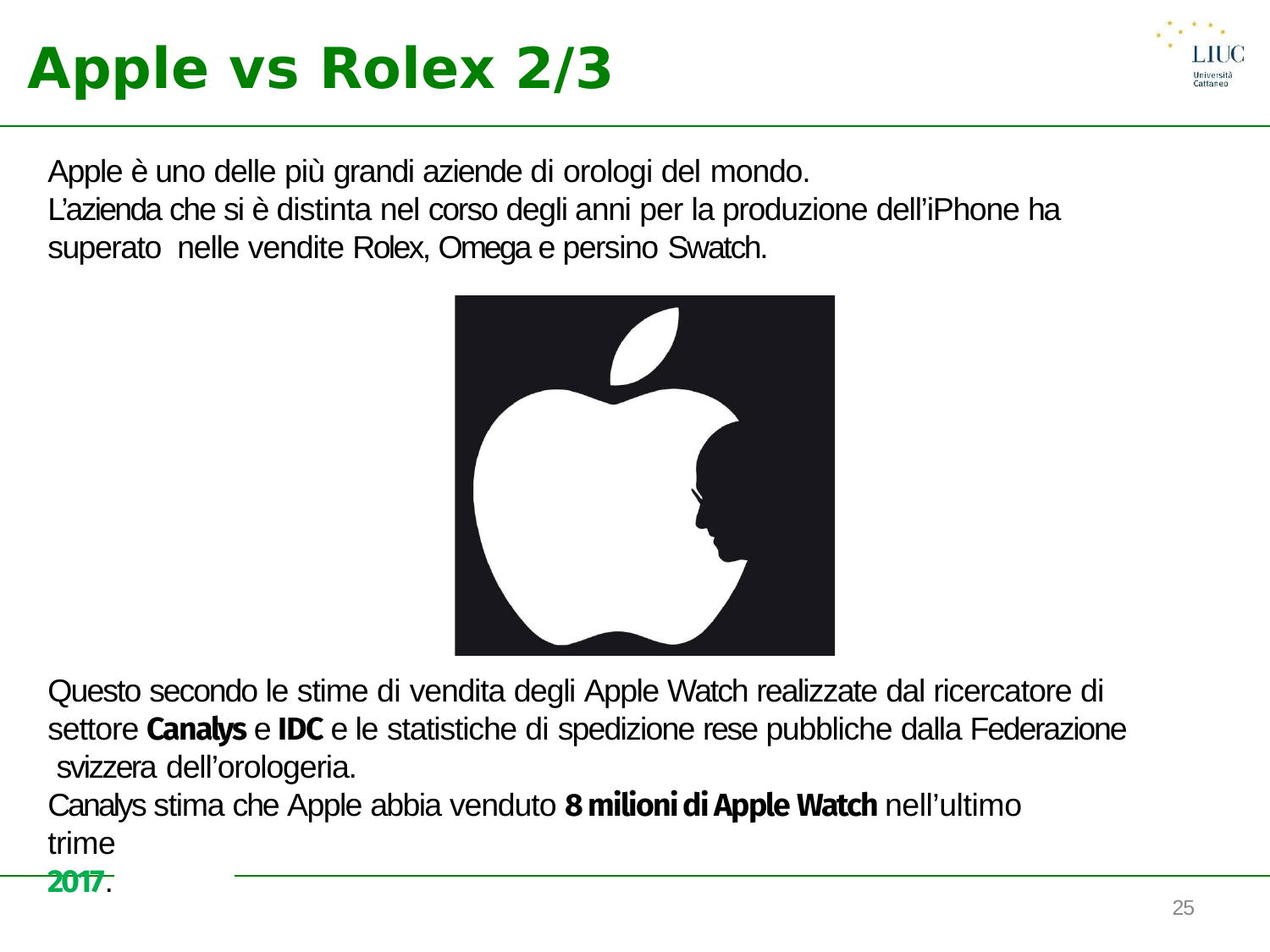

# Apple vs Rolex 2/3
Apple è uno delle più grandi aziende di orologi del mondo.
L’azienda che si è distinta nel corso degli anni per la produzione dell’iPhone ha superato  nelle vendite Rolex, Omega e persino Swatch.

Questo secondo le stime di vendita degli Apple Watch realizzate dal ricercatore di  settore Canalys e IDC e le statistiche di spedizione rese pubbliche dalla Federazione  svizzera dell’orologeria.
Canalys stima che Apple abbia venduto 8 milioni di Apple Watch nell’ultimo trimestre del
2017.

25